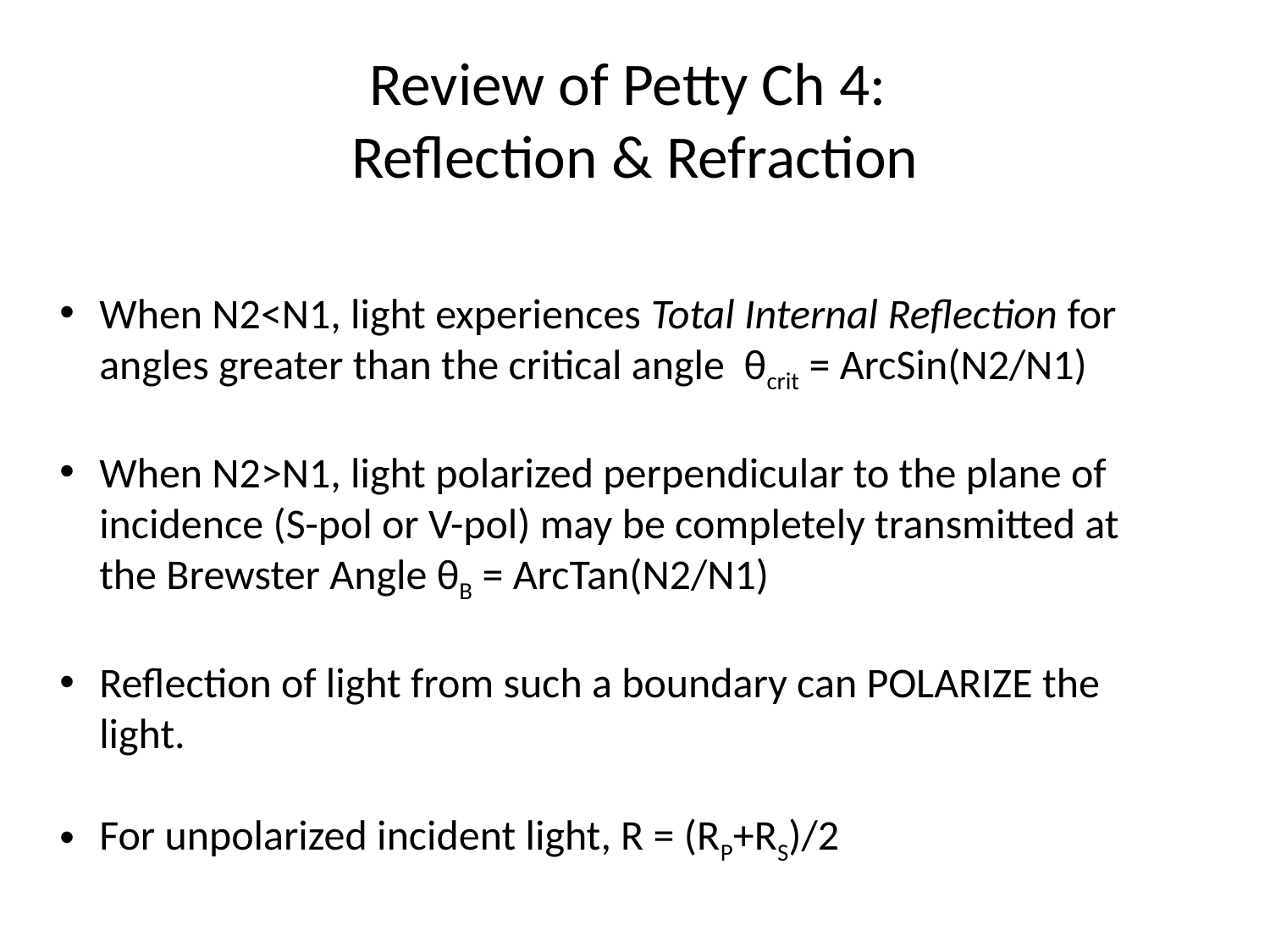

# Review of Petty Ch 4: Reflection & Refraction

When N2<N1, light experiences Total Internal Reflection for angles greater than the critical angle  θcrit = ArcSin(N2/N1)

When N2>N1, light polarized perpendicular to the plane of incidence (S-pol or V-pol) may be completely transmitted at the Brewster Angle θB = ArcTan(N2/N1)

Reflection of light from such a boundary can POLARIZE the light.

For unpolarized incident light, R = (RP+RS)/2